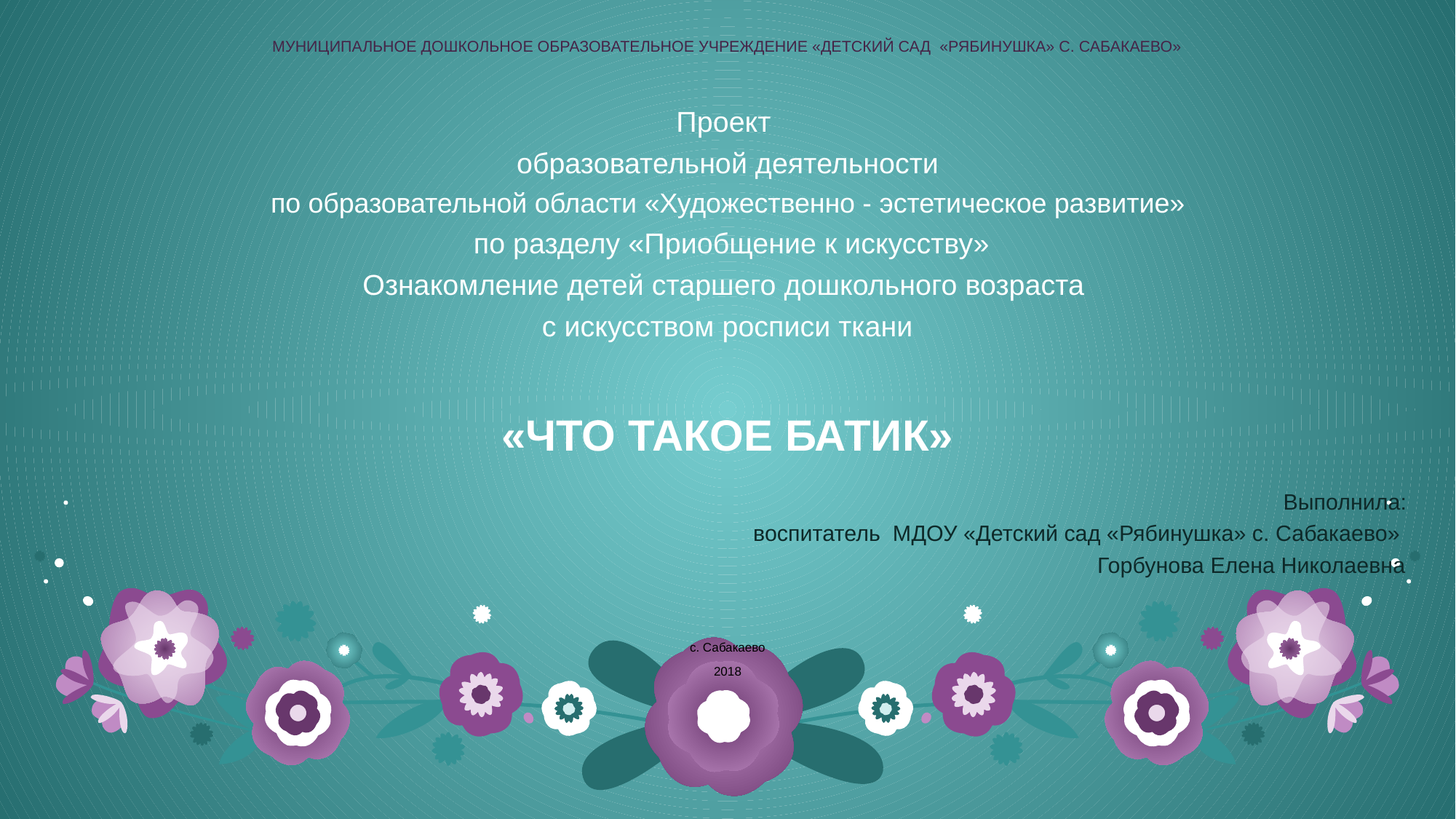

МУНИЦИПАЛЬНОЕ ДОШКОЛЬНОЕ ОБРАЗОВАТЕЛЬНОЕ УЧРЕЖДЕНИЕ «ДЕТСКИЙ САД  «РЯБИНУШКА» С. САБАКАЕВО»

Проект
образовательной деятельности
по образовательной области «Художественно - эстетическое развитие»
 по разделу «Приобщение к искусству»
Ознакомление детей старшего дошкольного возраста
с искусством росписи ткани

«ЧТО ТАКОЕ БАТИК»

Выполнила:
воспитатель  МДОУ «Детский сад «Рябинушка» с. Сабакаево»
                                                                             Горбунова Елена Николаевна
с. Сабакаево
2018